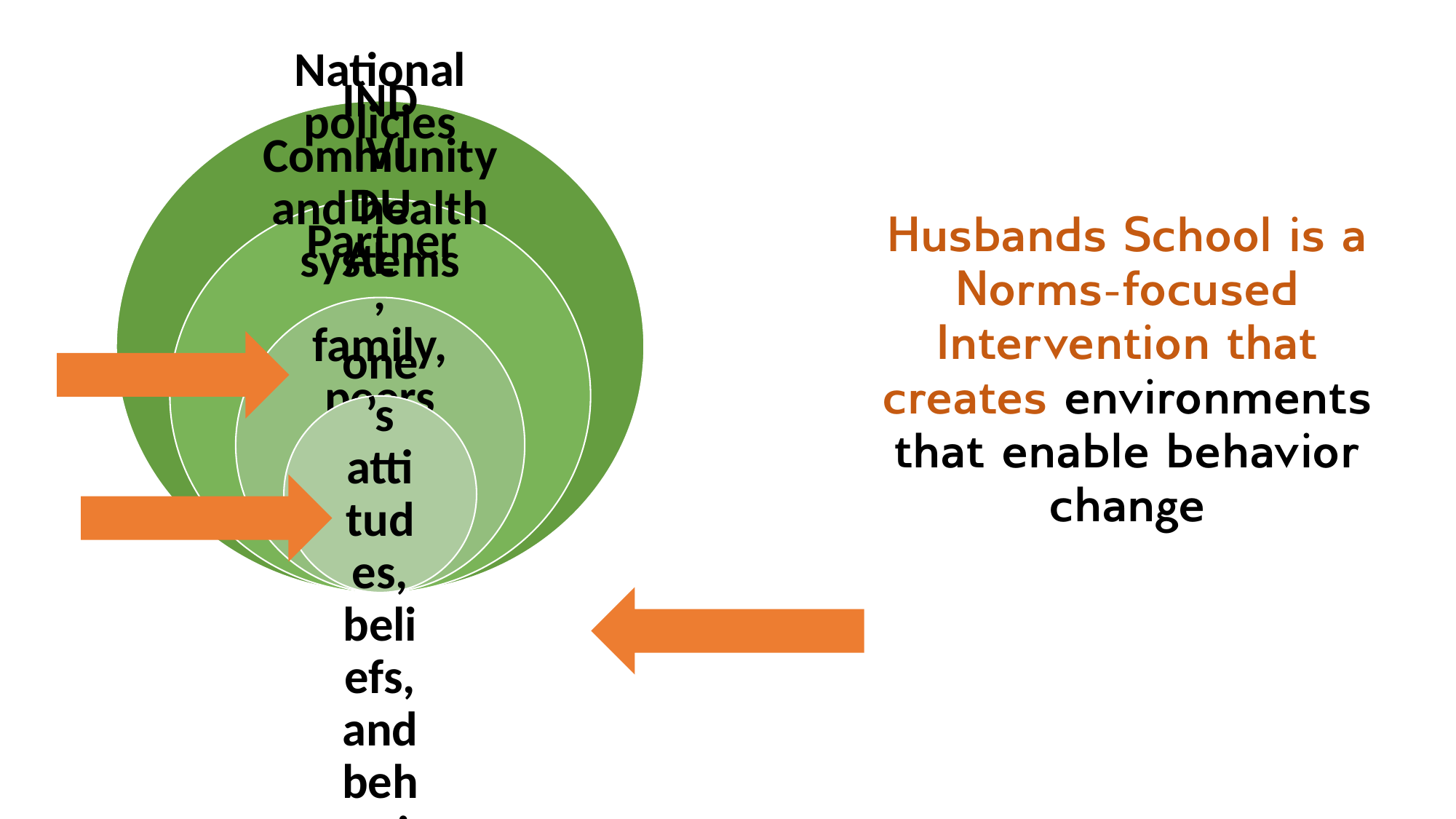

National policies
Community and health systems
Partner, family, peers
INDIVIDUAL       one’s attitudes, beliefs, and behaviors

# Husbands School is a Norms-focused Intervention that creates environments that enable behavior change